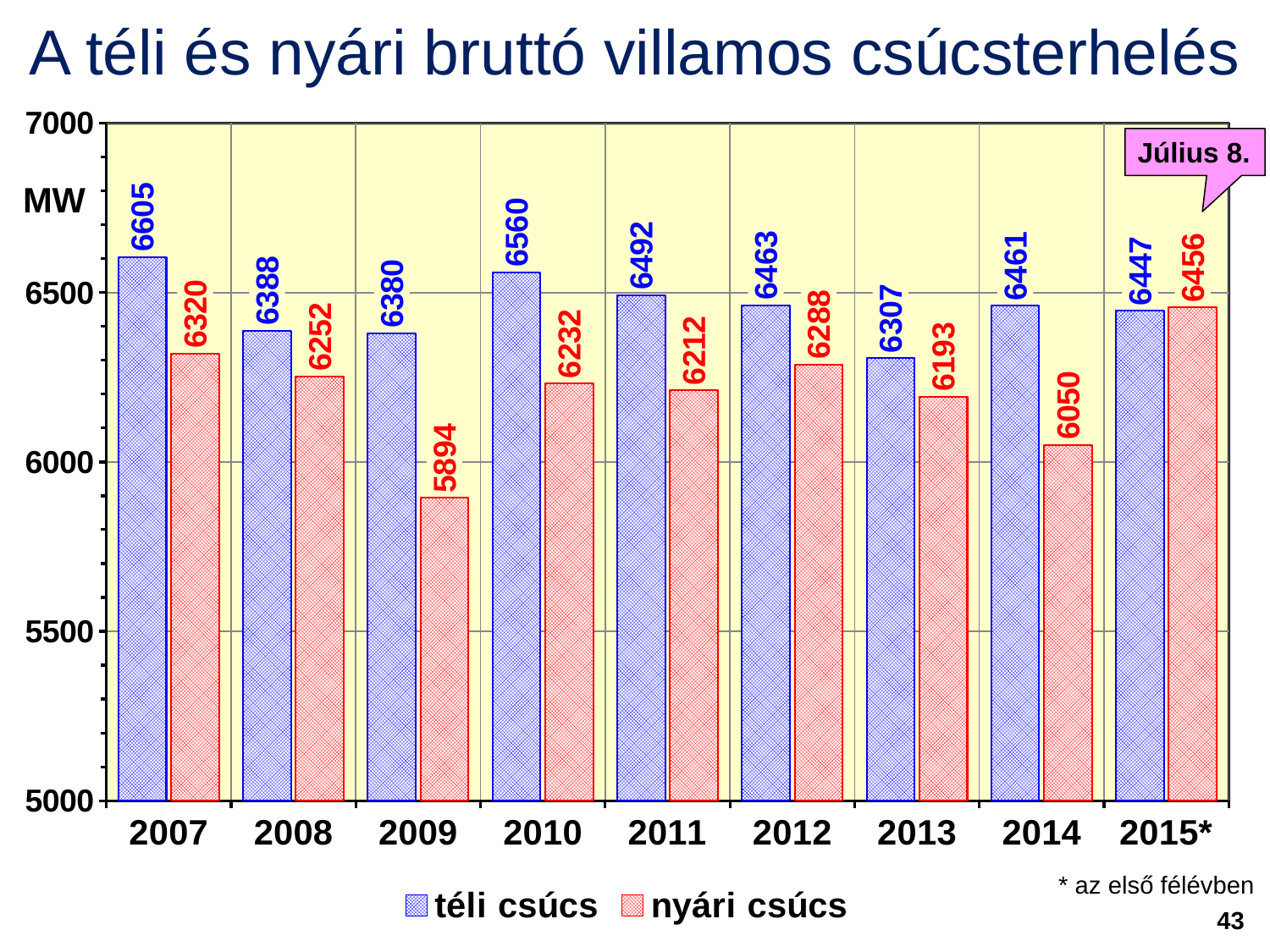

# A téli és nyári bruttó villamos csúcsterhelés

### Chart

| Category | téli csúcs | nyári csúcs |
|---|---|---|
| 2007 | 6605.0 | 6320.0 |
| 2008 | 6388.0 | 6252.0 |
| 2009 | 6380.0 | 5894.0 |
| 2010 | 6560.0 | 6232.0 |
| 2011 | 6492.0 | 6212.0 |
| 2012 | 6463.0 | 6288.0 |
| 2013 | 6307.0 | 6193.0 |
| 2014 | 6461.0 | 6050.0 |
| 2015* | 6447.0 | 6456.0 |
Július 8.
MW
* az első félévben
43